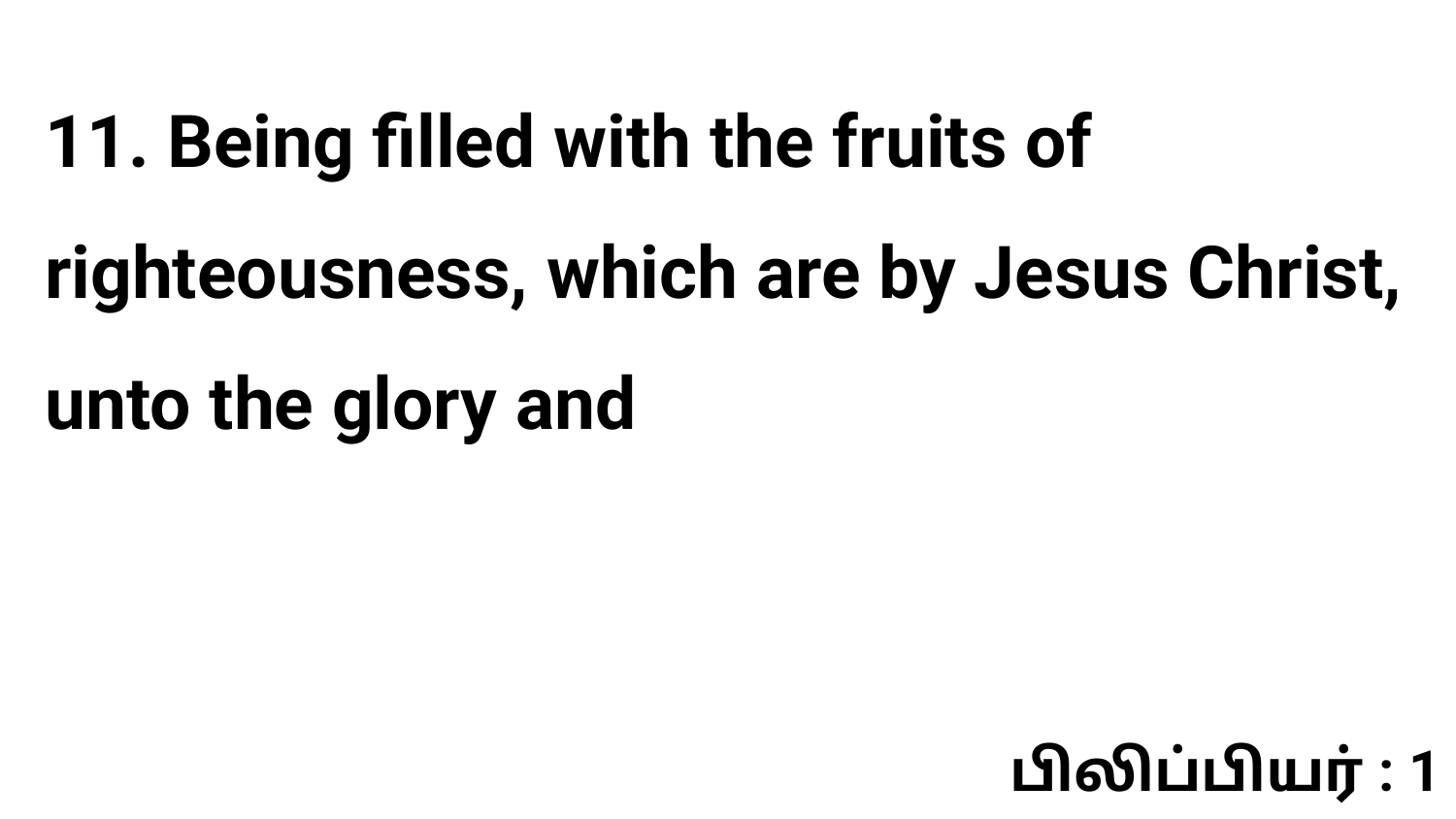

11. Being filled with the fruits of righteousness, which are by Jesus Christ, unto the glory and
பிலிப்பியர் : 1